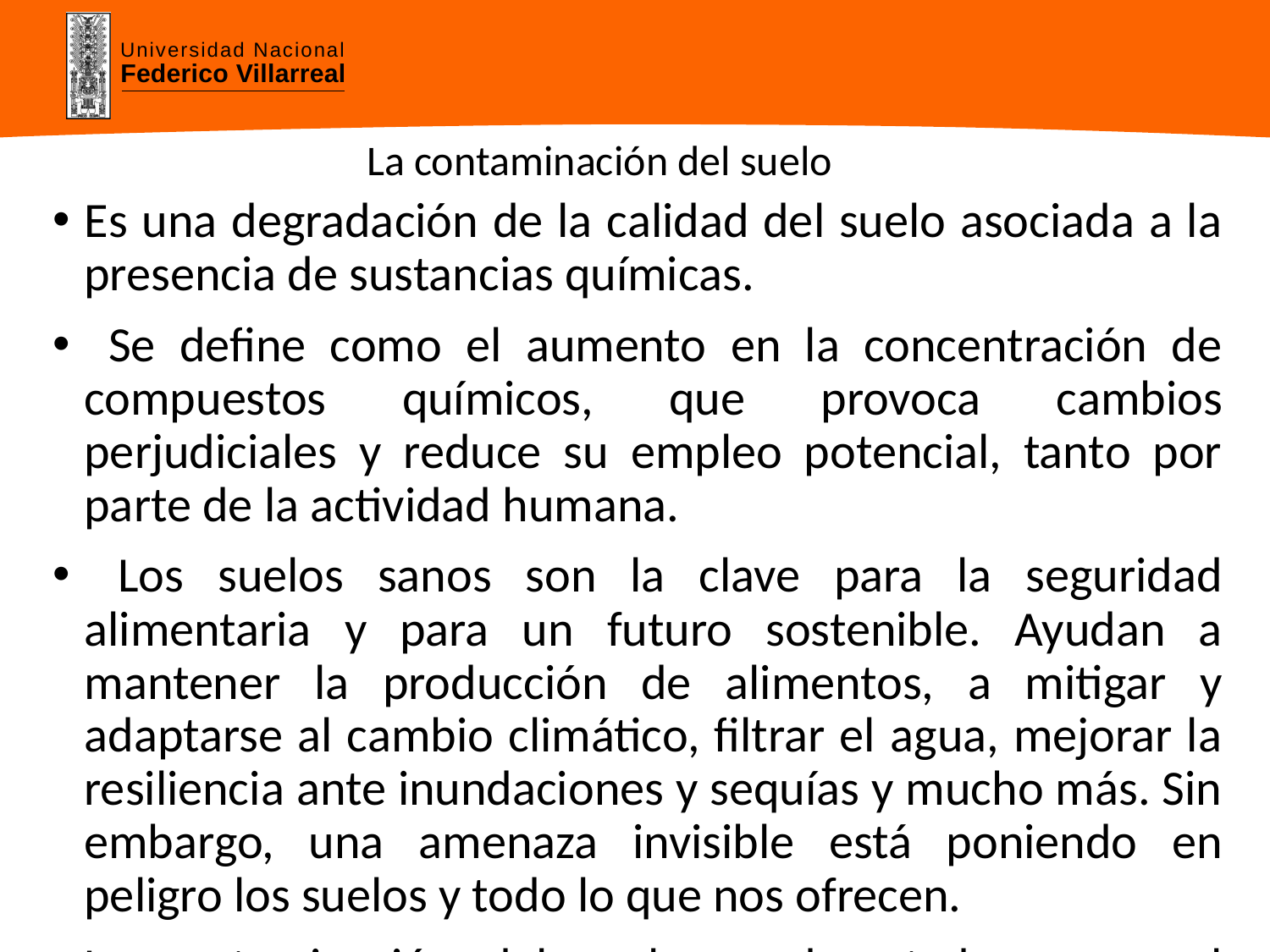

# La contaminación del suelo
Es una degradación de la calidad del suelo asociada a la presencia de sustancias químicas.​
 Se define como el aumento en la concentración de compuestos químicos, que provoca cambios perjudiciales y reduce su empleo potencial, tanto por parte de la actividad humana.
 Los suelos sanos son la clave para la seguridad alimentaria y para un futuro sostenible. Ayudan a mantener la producción de alimentos, a mitigar y adaptarse al cambio climático, filtrar el agua, mejorar la resiliencia ante inundaciones y sequías y mucho más. Sin embargo, una amenaza invisible está poniendo en peligro los suelos y todo lo que nos ofrecen.
La contaminación del suelo es devastadora para el medio ambiente y tiene consecuencias para todas las formas de vida a las que afecta. Las prácticas agrícolas insostenibles reducen la materia orgánica del suelo y pueden facilitar la transferencia de contaminantes a la cadena alimentaria.